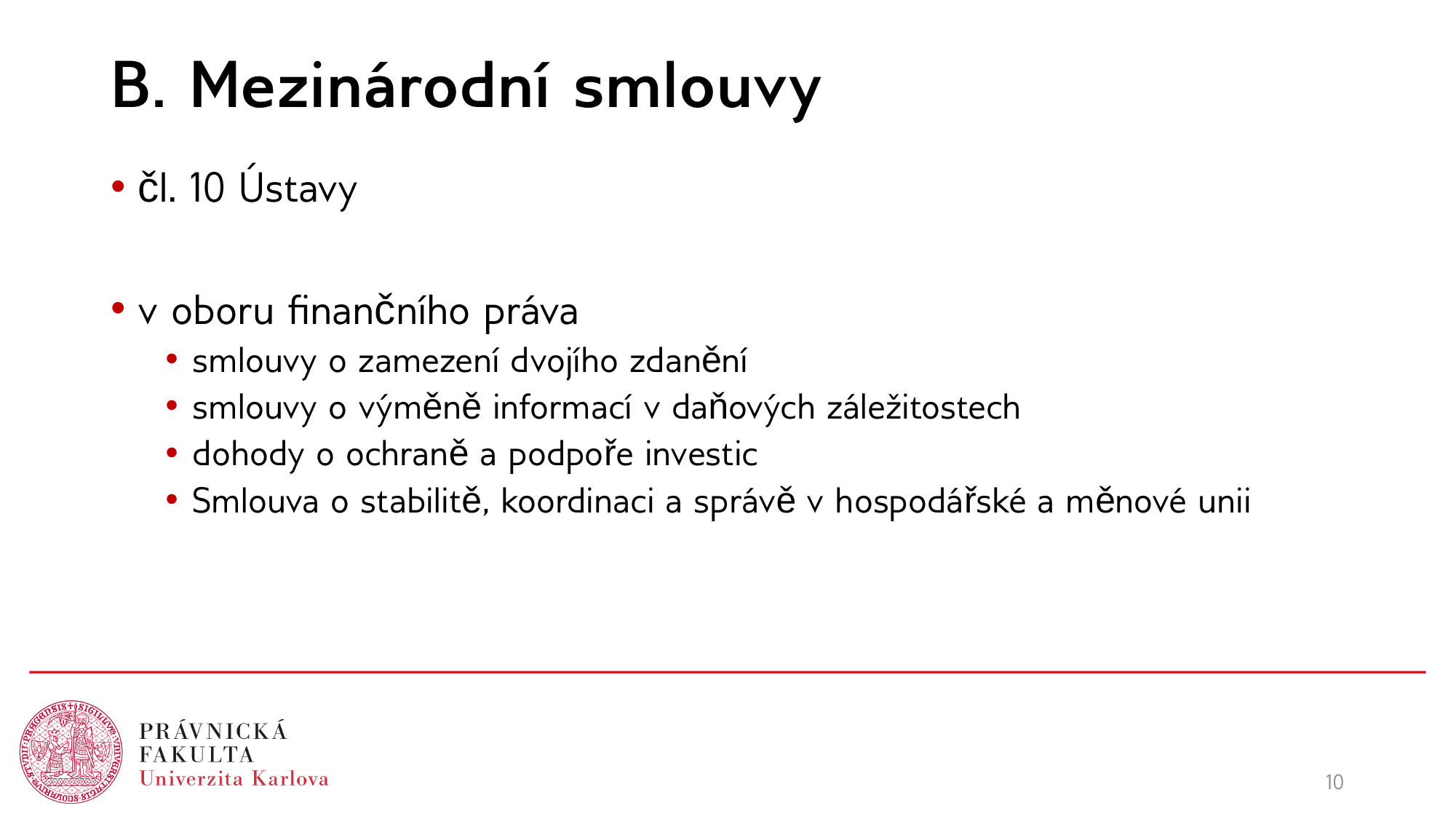

# B. Mezinárodní smlouvy
čl. 10 Ústavy

v oboru finančního práva
smlouvy o zamezení dvojího zdanění
smlouvy o výměně informací v daňových záležitostech
dohody o ochraně a podpoře investic
Smlouva o stabilitě, koordinaci a správě v hospodářské a měnové unii

10